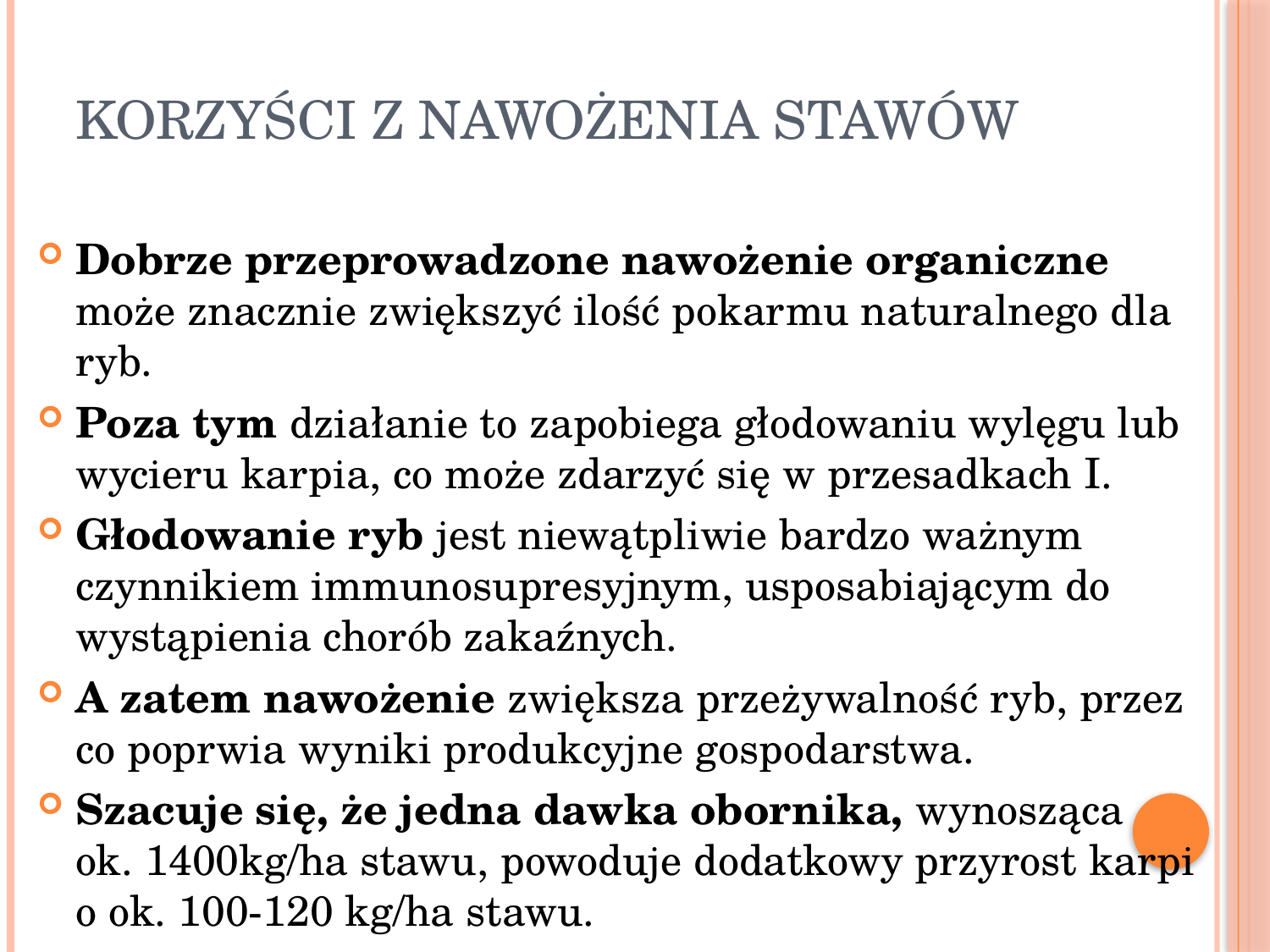

# Korzyści z nawożenia stawów
Dobrze przeprowadzone nawożenie organiczne może znacznie zwiększyć ilość pokarmu naturalnego dla ryb.
Poza tym działanie to zapobiega głodowaniu wylęgu lub wycieru karpia, co może zdarzyć się w przesadkach I.
Głodowanie ryb jest niewątpliwie bardzo ważnym czynnikiem immunosupresyjnym, usposabiającym do wystąpienia chorób zakaźnych.
A zatem nawożenie zwiększa przeżywalność ryb, przez co poprwia wyniki produkcyjne gospodarstwa.
Szacuje się, że jedna dawka obornika, wynosząca
ok. 1400kg/ha stawu, powoduje dodatkowy przyrost karpi o ok. 100-120 kg/ha stawu.